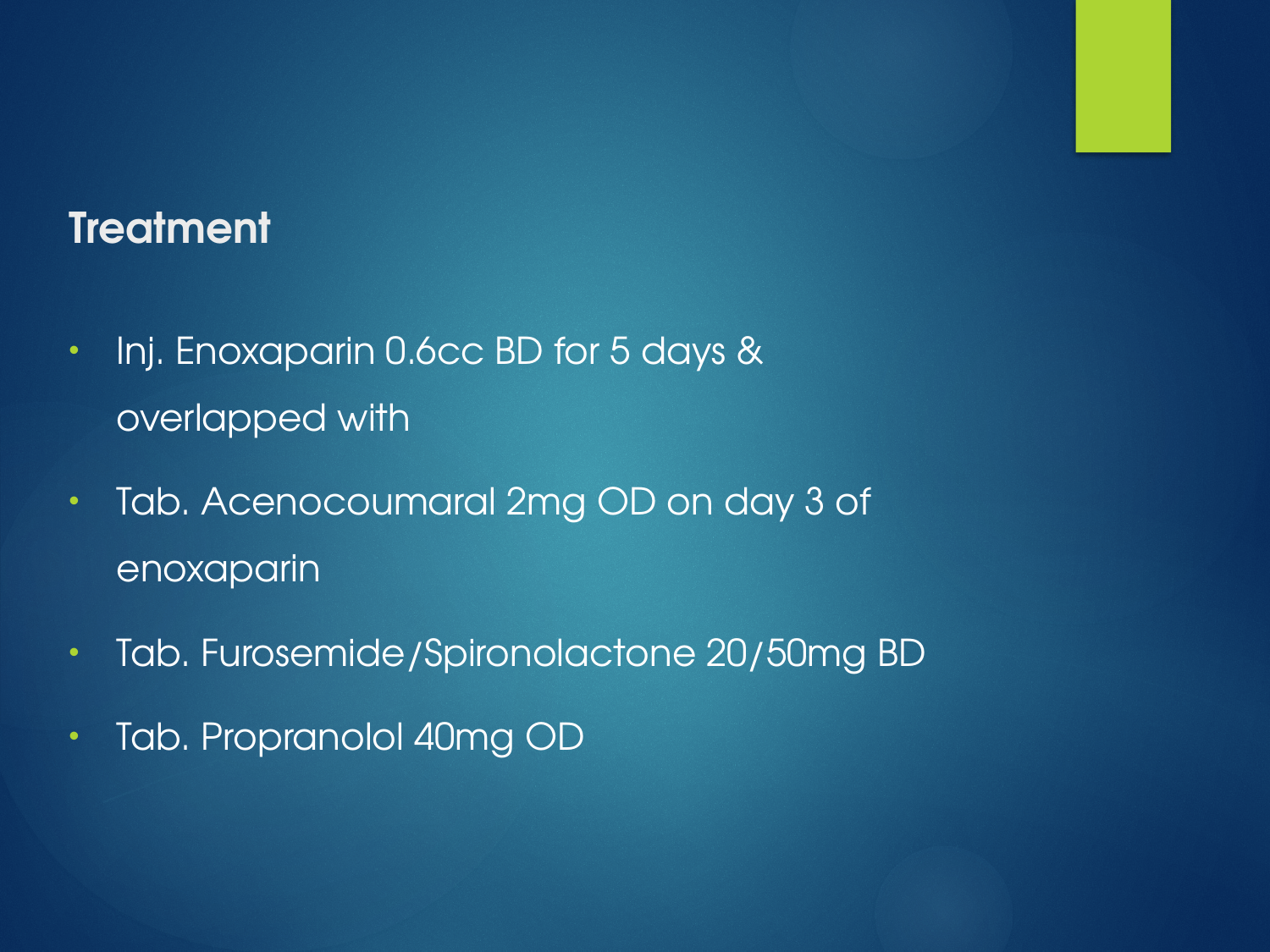

# Treatment
Inj. Enoxaparin 0.6cc BD for 5 days & overlapped with
Tab. Acenocoumaral 2mg OD on day 3 of enoxaparin
Tab. Furosemide/Spironolactone 20/50mg BD
Tab. Propranolol 40mg OD